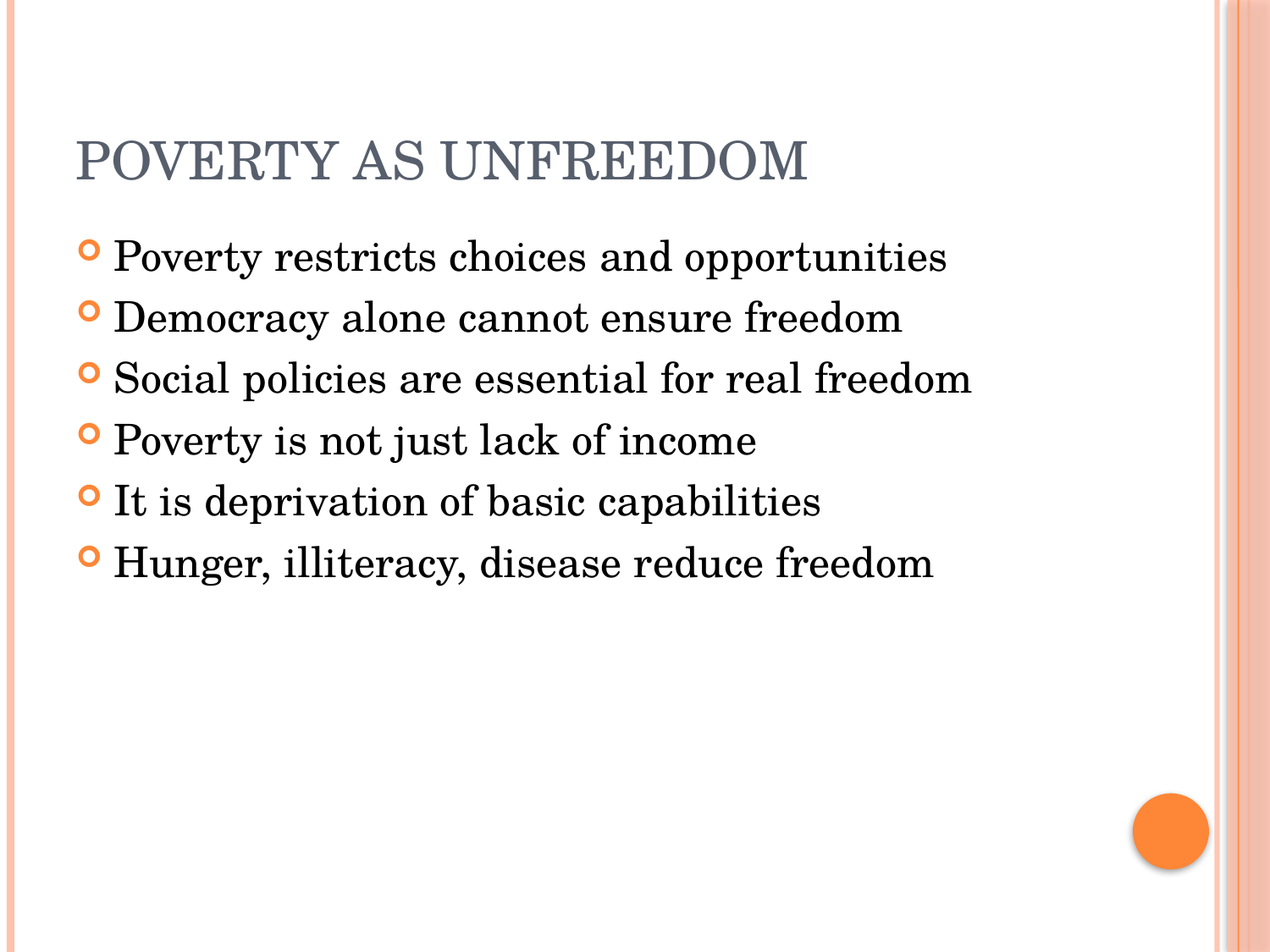

# Poverty as Unfreedom
Poverty restricts choices and opportunities
Democracy alone cannot ensure freedom
Social policies are essential for real freedom
Poverty is not just lack of income
It is deprivation of basic capabilities
Hunger, illiteracy, disease reduce freedom